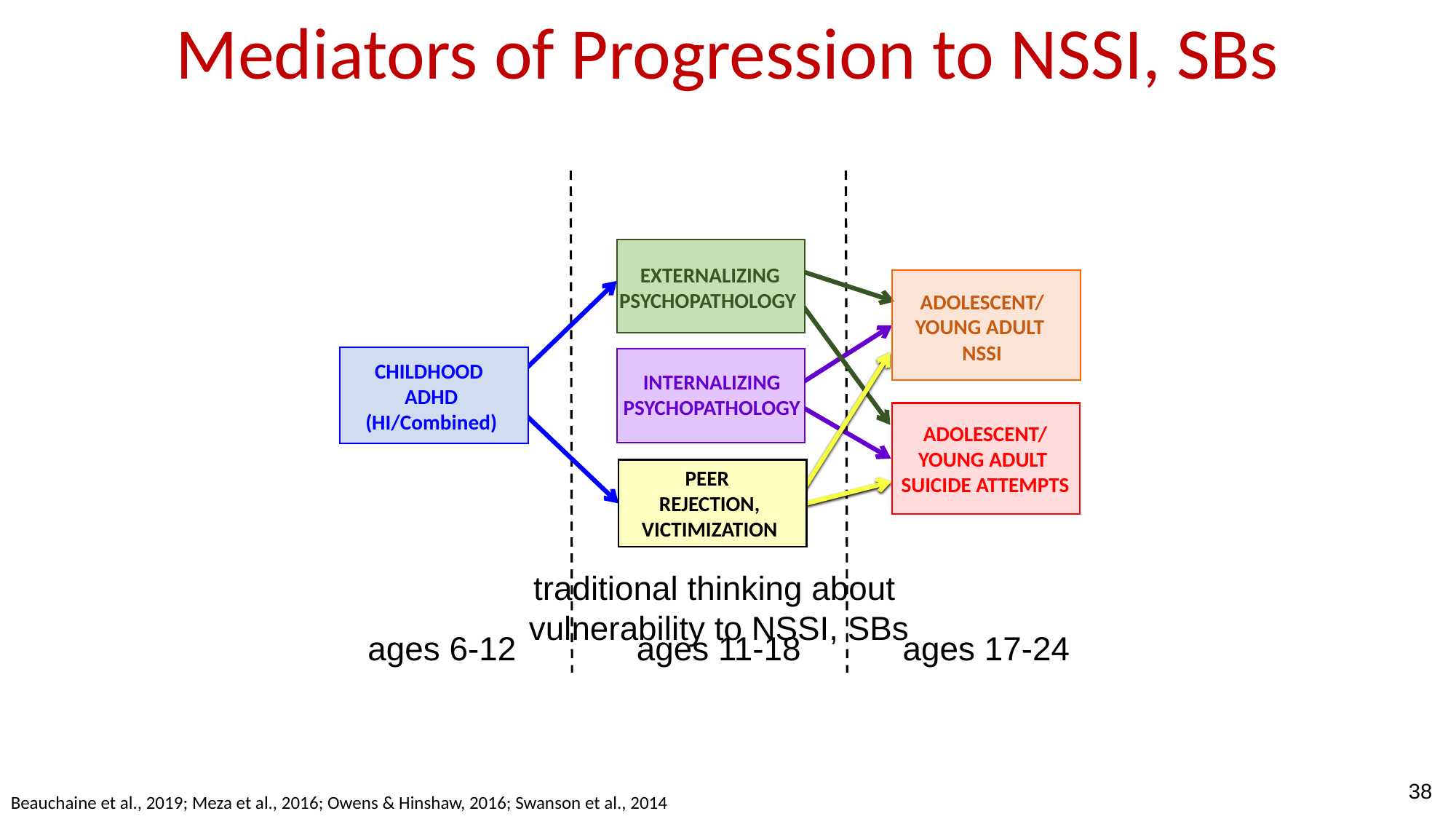

Mediators of Progression to NSSI, SBs

Externalizing Psychopathology

Adolescent/
young adult
NSSI

Childhood
ADHD
(HI/Combined)
Internalizing psychopathologY

Adolescent/
young adult
Suicide Attempts
Peer
REJECTION,
Victimization

traditional thinking about
vulnerability to NSSI, SBs
ages 6-12             ages 11-18           ages 17-24
38
Beauchaine et al., 2019; Meza et al., 2016; Owens & Hinshaw, 2016; Swanson et al., 2014